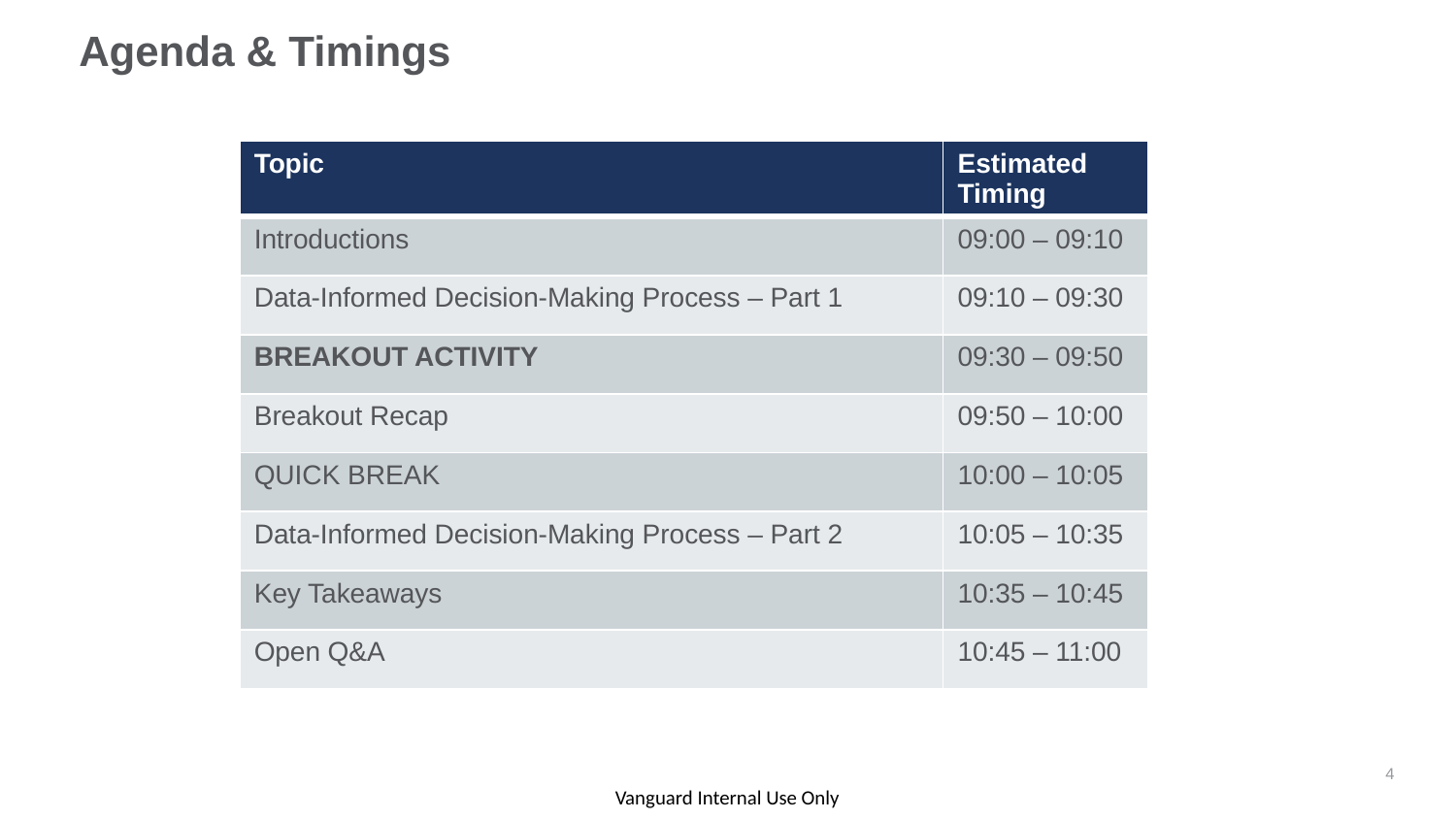

# Agenda & Timings
| Topic | Estimated Timing |
| --- | --- |
| Introductions | 09:00 – 09:10 |
| Data-Informed Decision-Making Process – Part 1 | 09:10 – 09:30 |
| BREAKOUT ACTIVITY | 09:30 – 09:50 |
| Breakout Recap | 09:50 – 10:00 |
| QUICK BREAK | 10:00 – 10:05 |
| Data-Informed Decision-Making Process – Part 2 | 10:05 – 10:35 |
| Key Takeaways | 10:35 – 10:45 |
| Open Q&A | 10:45 – 11:00 |